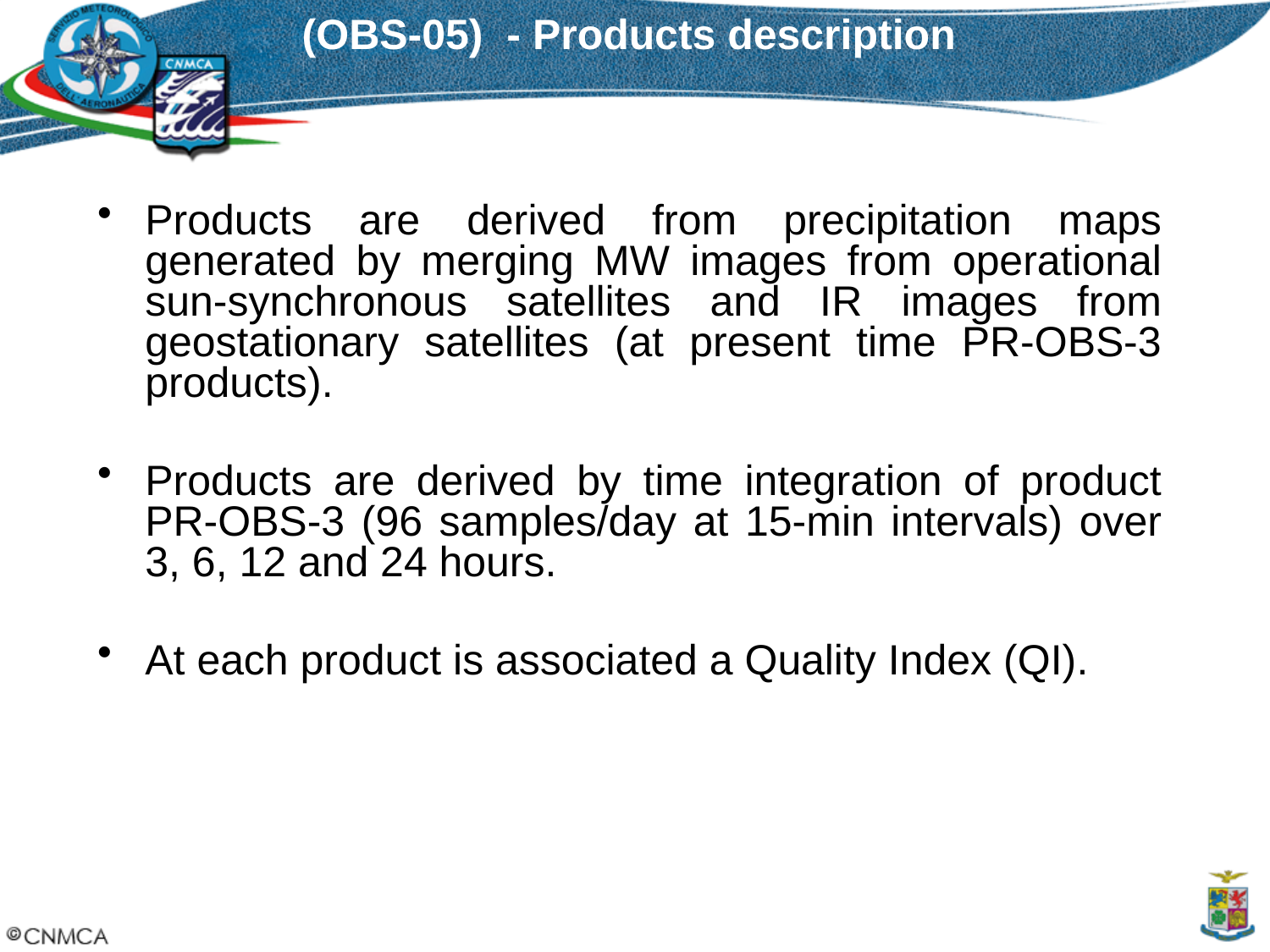

(OBS-05)  - Products description
Products are derived from precipitation maps generated by merging MW images from operational sun-synchronous satellites and IR images from geostationary satellites (at present time PR-OBS-3 products).

Products are derived by time integration of product PR-OBS-3 (96 samples/day at 15-min intervals) over 3, 6, 12 and 24 hours.

At each product is associated a Quality Index (QI).